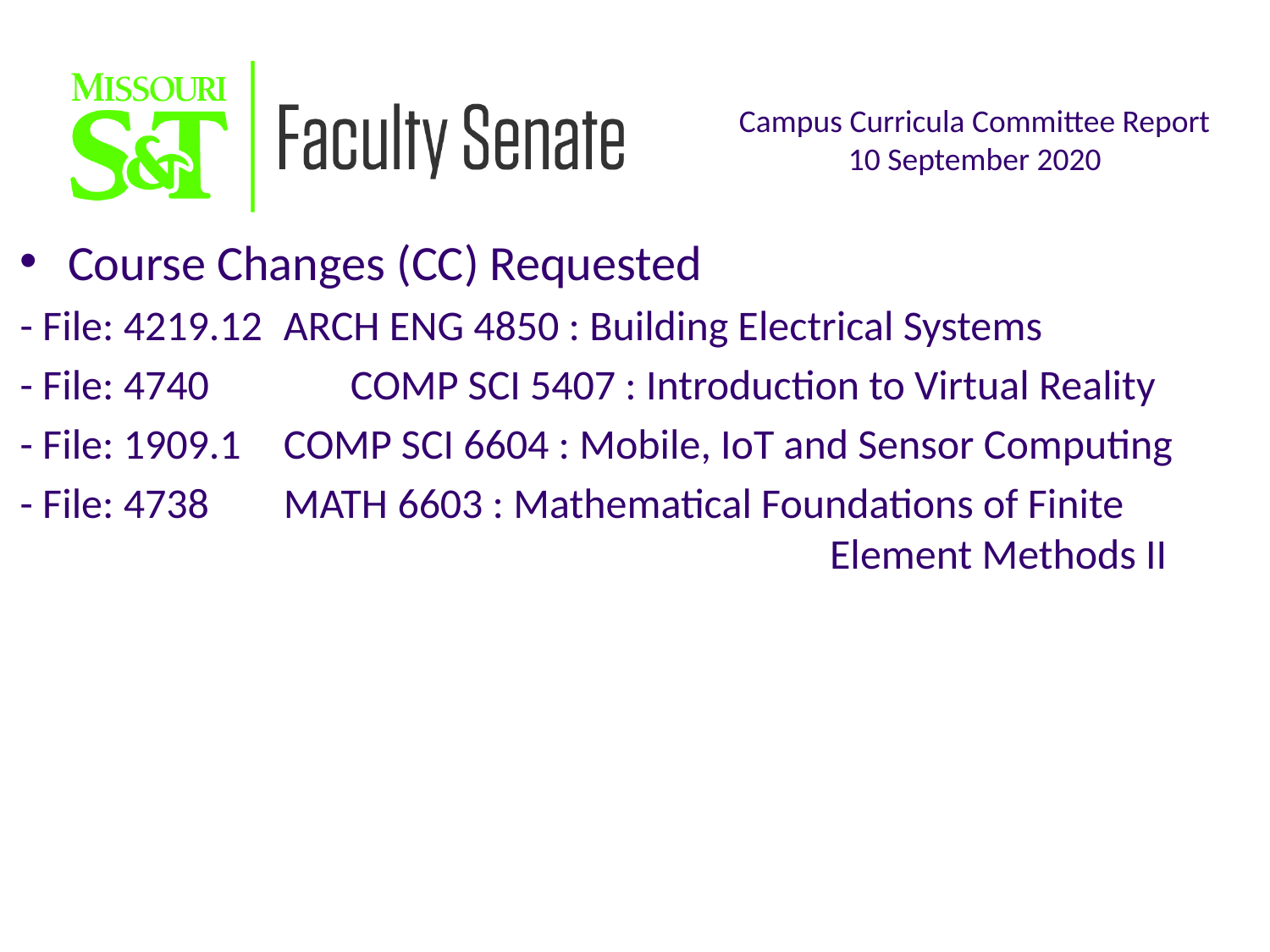

Course Changes (CC) Requested
- File: 4219.12	 ARCH ENG 4850 : Building Electrical Systems
- File: 4740	        COMP SCI 5407 : Introduction to Virtual Reality
- File: 1909.1	 COMP SCI 6604 : Mobile, IoT and Sensor Computing
- File: 4738 	 MATH 6603 : Mathematical Foundations of Finite 			               			     Element Methods II